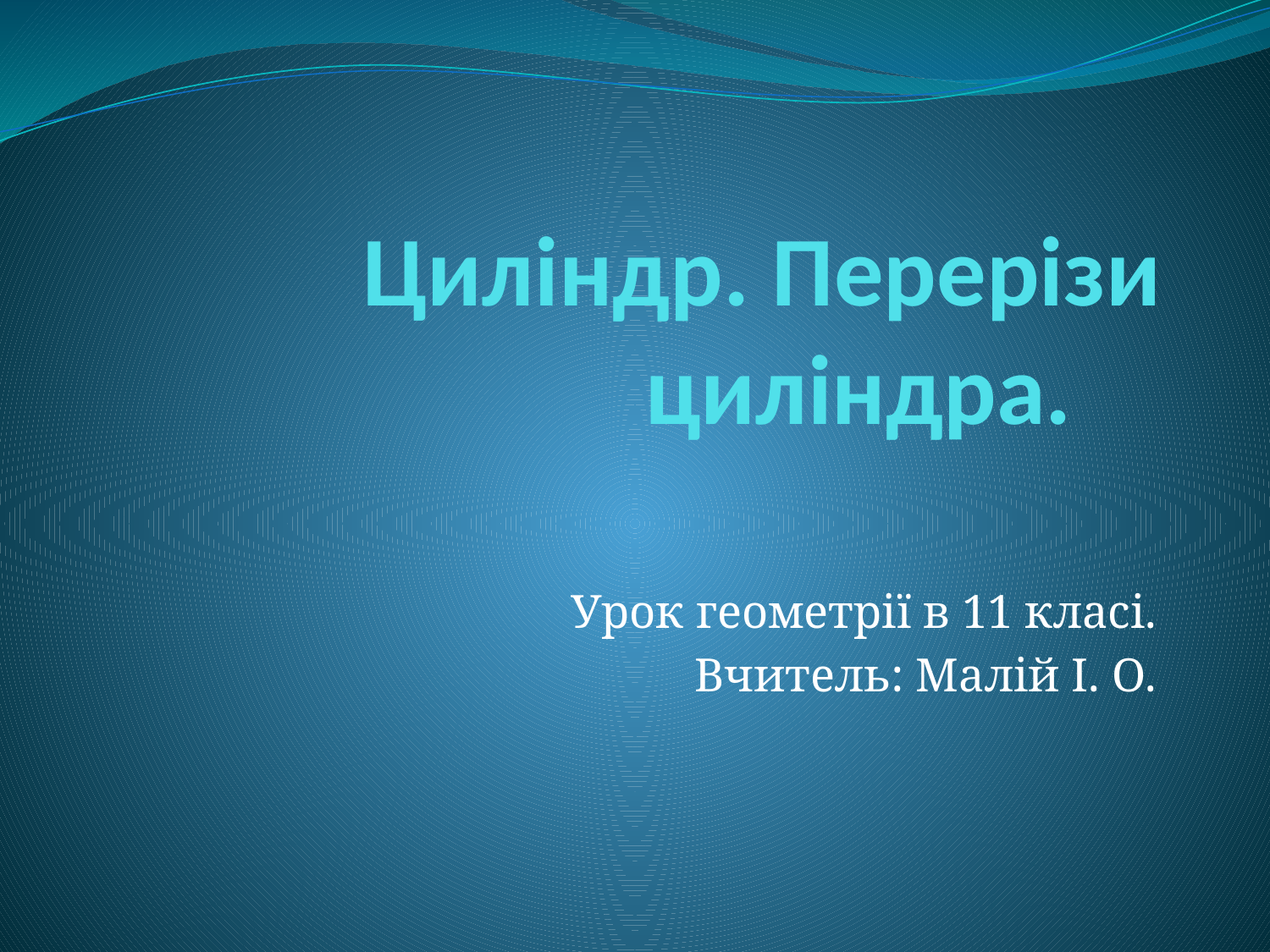

# Циліндр. Перерізи циліндра.
Урок геометрії в 11 класі.
Вчитель: Малій І. О.